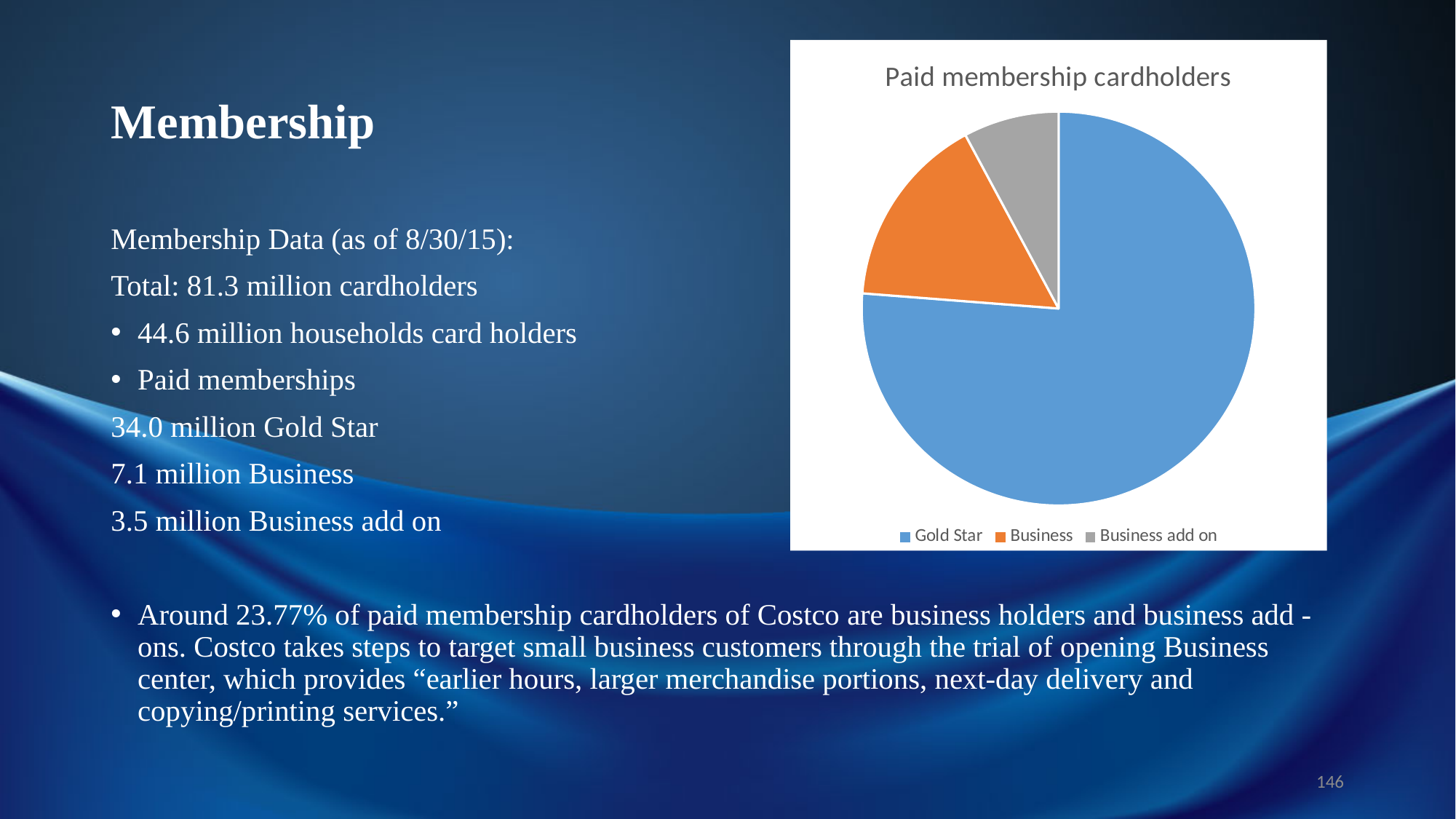

### Chart: Paid membership cardholders

| Category | membership cardholders |
|---|---|
| Gold Star | 34.0 |
| Business | 7.1 |
| Business add on | 3.5 |
# Membership
Membership Data (as of 8/30/15):
Total: 81.3 million cardholders
44.6 million households card holders
Paid memberships
34.0 million Gold Star
7.1 million Business
3.5 million Business add on

Around 23.77% of paid membership cardholders of Costco are business holders and business add - ons. Costco takes steps to target small business customers through the trial of opening Business center, which provides “earlier hours, larger merchandise portions, next-day delivery and copying/printing services.”

146